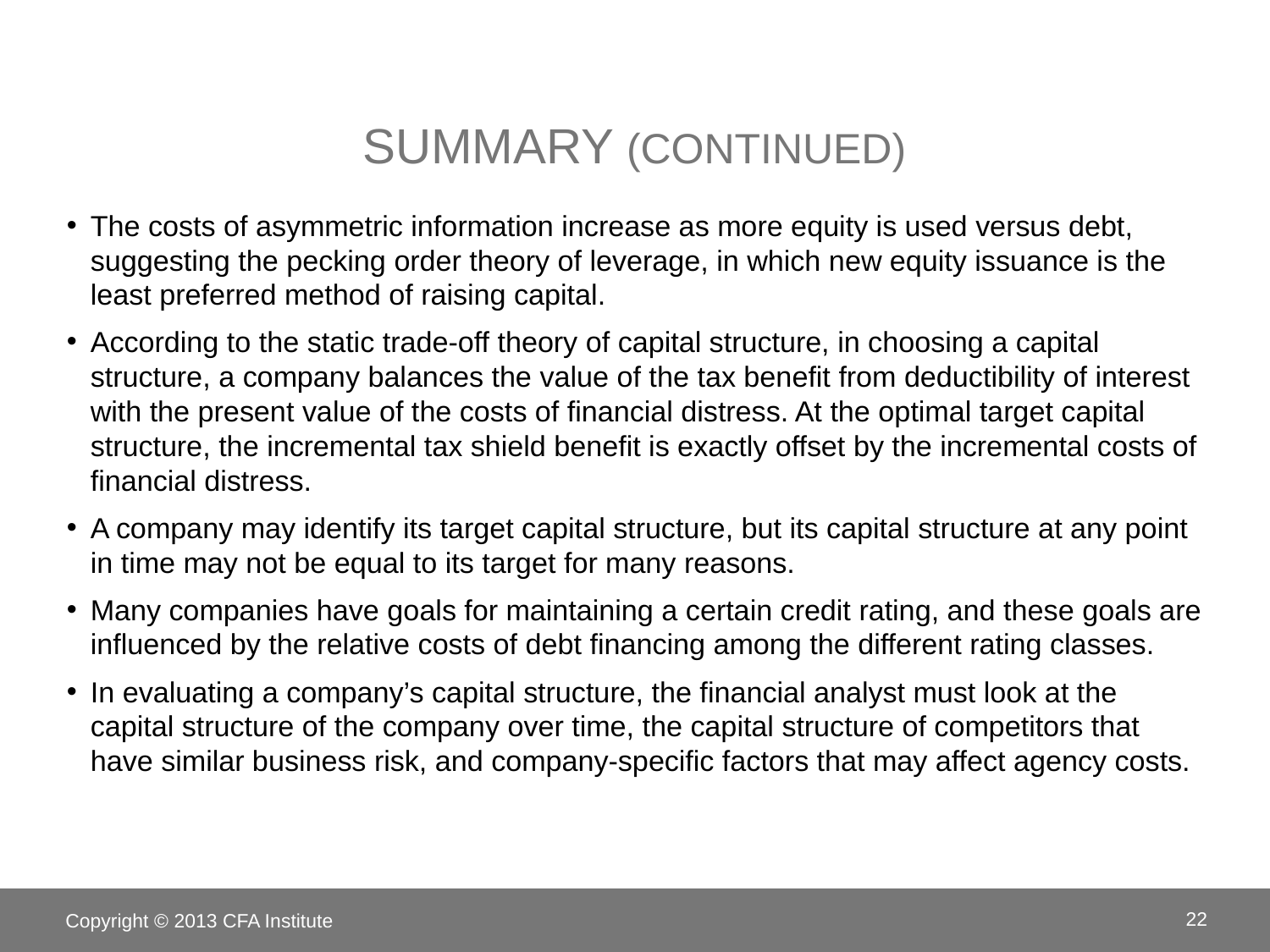

# Summary (continued)
The costs of asymmetric information increase as more equity is used versus debt, suggesting the pecking order theory of leverage, in which new equity issuance is the least preferred method of raising capital.
According to the static trade-off theory of capital structure, in choosing a capital structure, a company balances the value of the tax benefit from deductibility of interest with the present value of the costs of financial distress. At the optimal target capital structure, the incremental tax shield benefit is exactly offset by the incremental costs of financial distress.
A company may identify its target capital structure, but its capital structure at any point in time may not be equal to its target for many reasons.
Many companies have goals for maintaining a certain credit rating, and these goals are influenced by the relative costs of debt financing among the different rating classes.
In evaluating a company’s capital structure, the financial analyst must look at the capital structure of the company over time, the capital structure of competitors that have similar business risk, and company-specific factors that may affect agency costs.

Copyright © 2013 CFA Institute
22